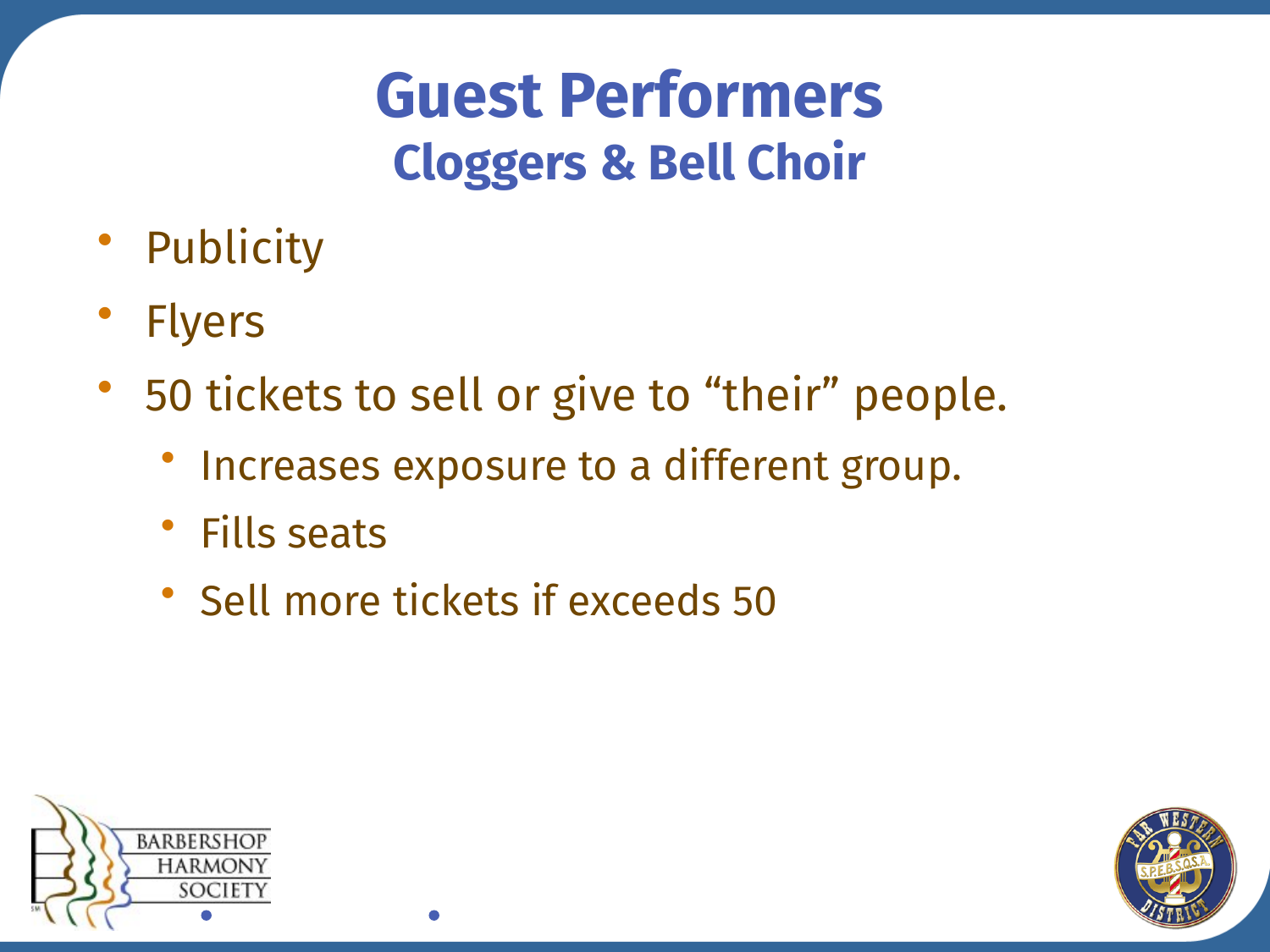

# Guest Performers Cloggers & Bell Choir
Publicity
Flyers
50 tickets to sell or give to “their” people.
Increases exposure to a different group.
Fills seats
Sell more tickets if exceeds 50